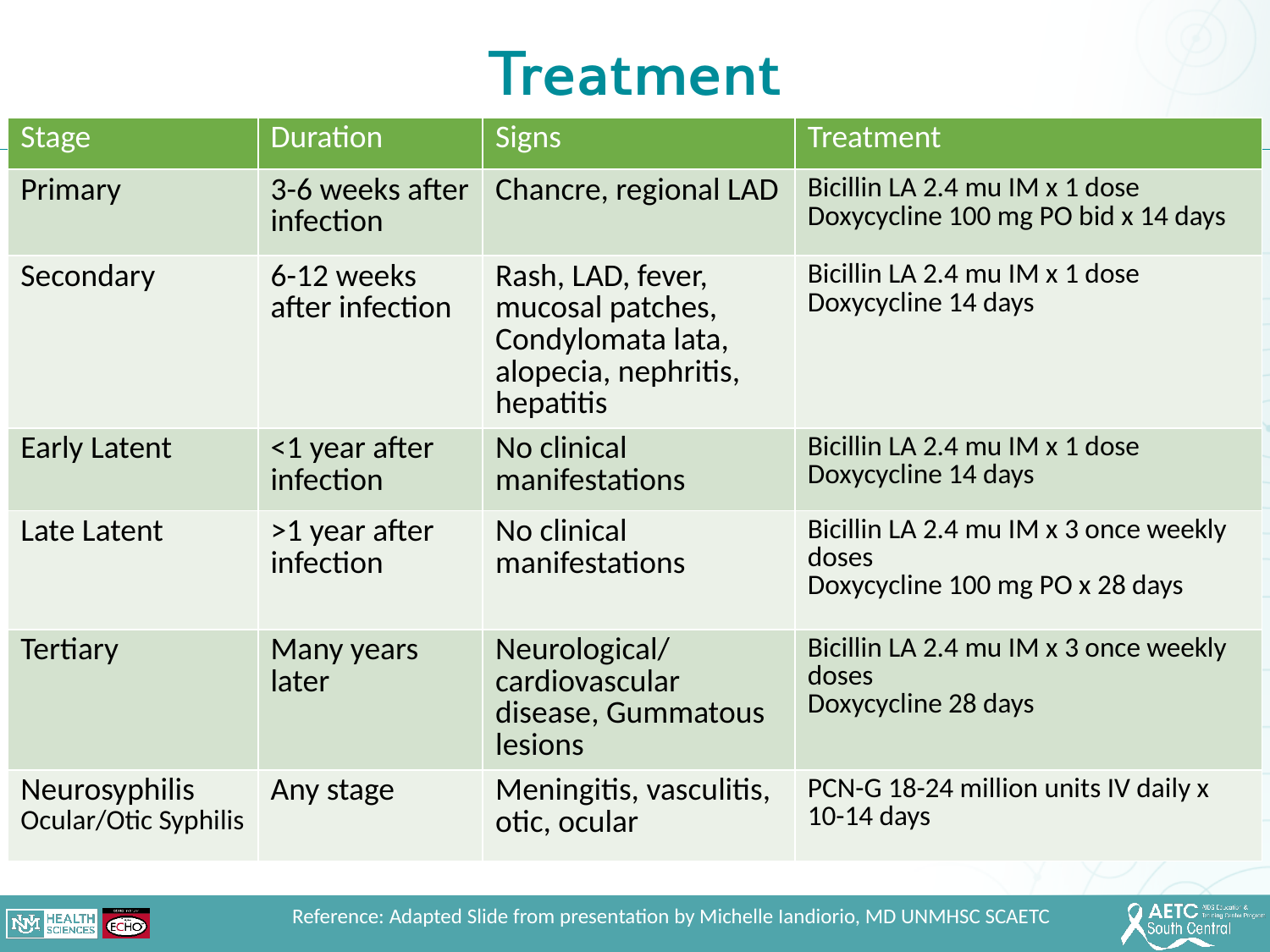

Treatment
| Stage | Duration | Signs | Treatment |
| --- | --- | --- | --- |
| Primary | 3-6 weeks after infection | Chancre, regional LAD | Bicillin LA 2.4 mu IM x 1 dose Doxycycline 100 mg PO bid x 14 days |
| Secondary | 6-12 weeks after infection | Rash, LAD, fever, mucosal patches, Condylomata lata, alopecia, nephritis, hepatitis | Bicillin LA 2.4 mu IM x 1 dose Doxycycline 14 days |
| Early Latent | <1 year after infection | No clinical manifestations | Bicillin LA 2.4 mu IM x 1 dose Doxycycline 14 days |
| Late Latent | >1 year after infection | No clinical manifestations | Bicillin LA 2.4 mu IM x 3 once weekly doses Doxycycline 100 mg PO x 28 days |
| Tertiary | Many years later | Neurological/cardiovascular disease, Gummatous lesions | Bicillin LA 2.4 mu IM x 3 once weekly doses Doxycycline 28 days |
| Neurosyphilis Ocular/Otic Syphilis | Any stage | Meningitis, vasculitis, otic, ocular | PCN-G 18-24 million units IV daily x 10-14 days |

Reference: Adapted Slide from presentation by Michelle Iandiorio, MD UNMHSC SCAETC